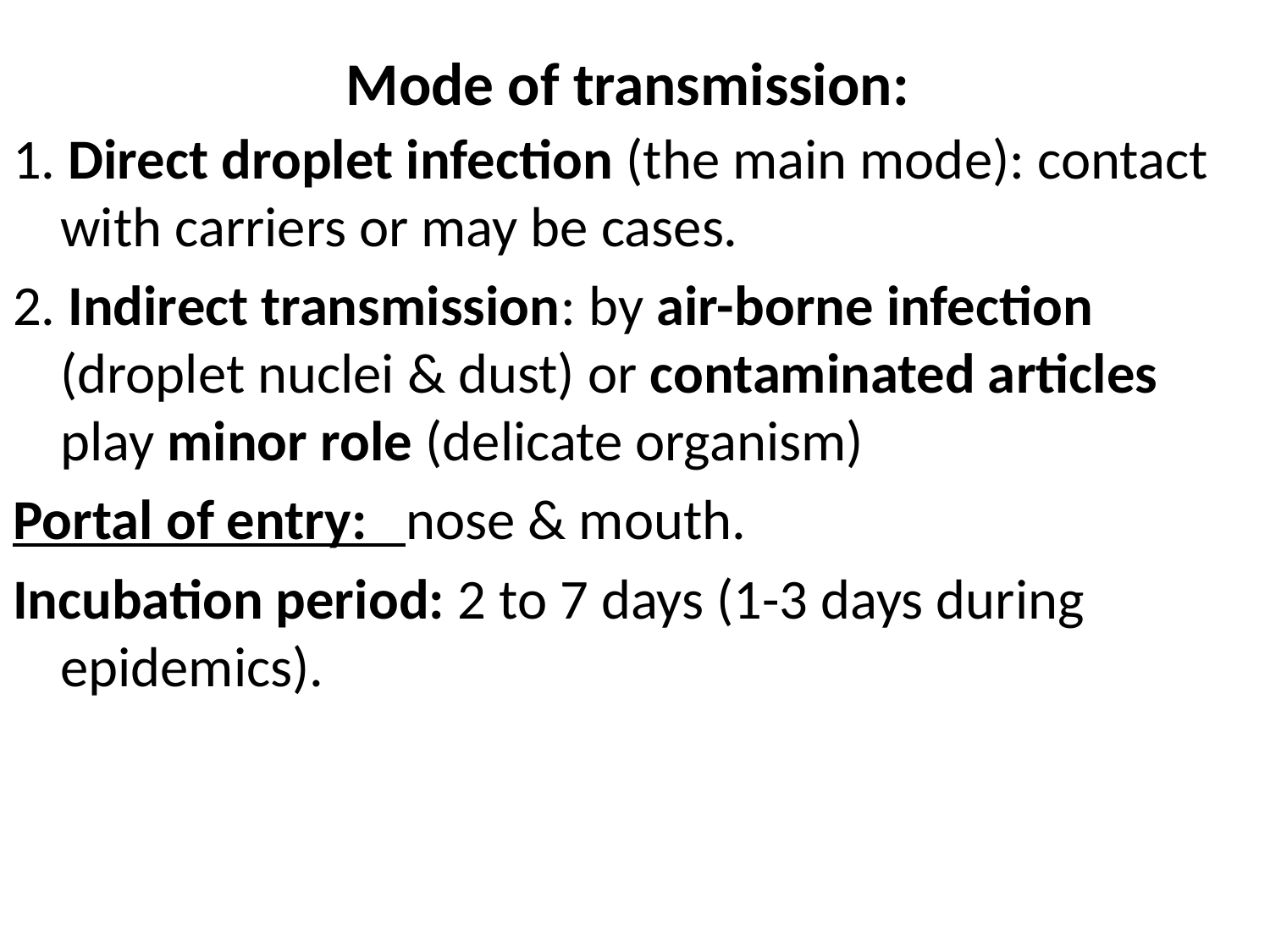

# Mode of transmission:
1. Direct droplet infection (the main mode): contact with carriers or may be cases.
2. Indirect transmission: by air-borne infection (droplet nuclei & dust) or contaminated articles play minor role (delicate organism)
Portal of entry:   nose & mouth.
Incubation period: 2 to 7 days (1-3 days during epidemics).